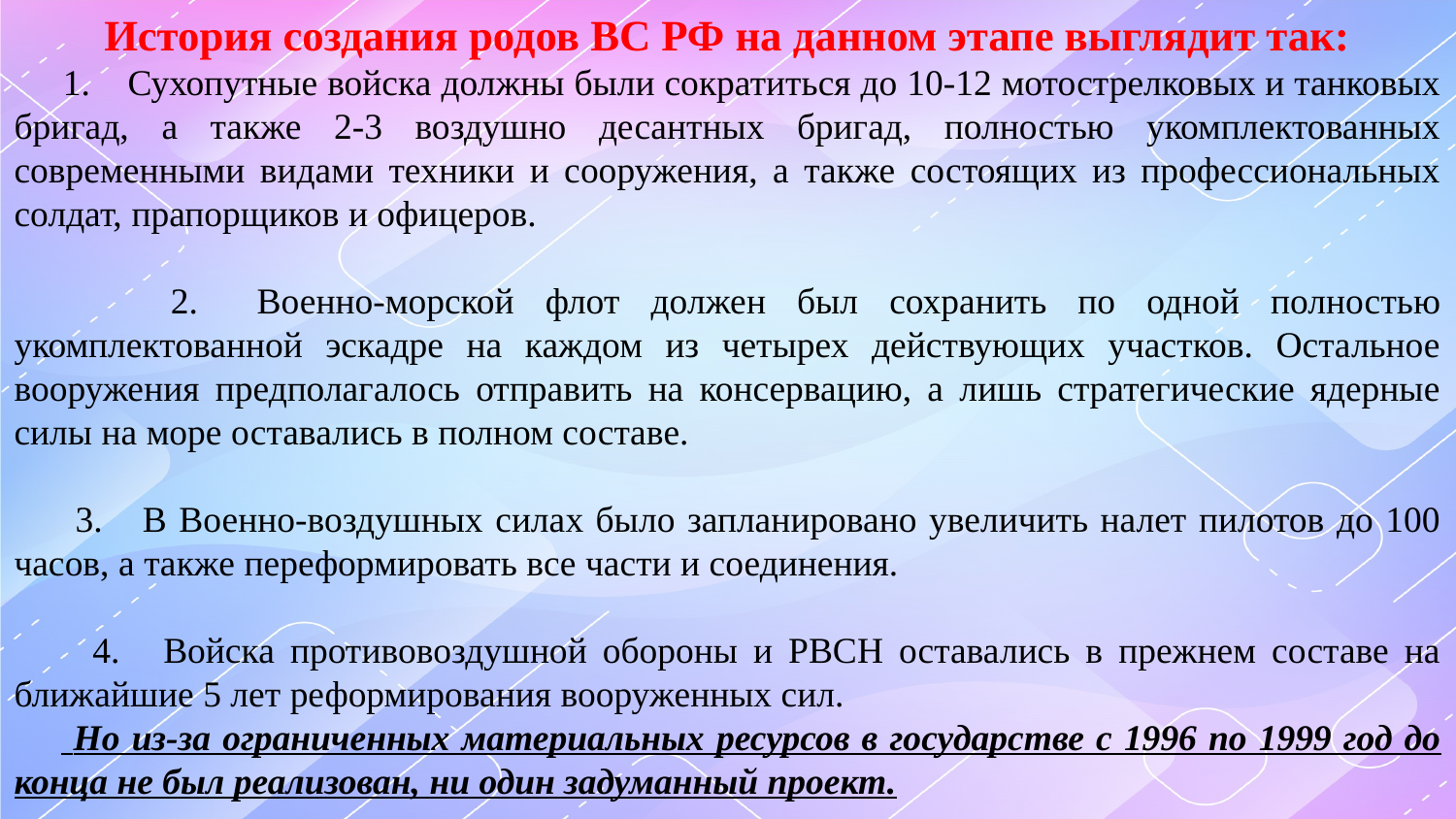

История создания родов ВС РФ на данном этапе выглядит так:
     1.    Сухопутные войска должны были сократиться до 10-12 мотострелковых и танковых бригад, а также 2-3 воздушно десантных бригад, полностью укомплектованных современными видами техники и сооружения, а также состоящих из профессиональных солдат, прапорщиков и офицеров.

     2.    Военно-морской флот должен был сохранить по одной полностью укомплектованной эскадре на каждом из четырех действующих участков. Остальное вооружения предполагалось отправить на консервацию, а лишь стратегические ядерные силы на море оставались в полном составе.

     3.    В Военно-воздушных силах было запланировано увеличить налет пилотов до 100 часов, а также переформировать все части и соединения.

     4.    Войска противовоздушной обороны и РВСН оставались в прежнем составе на ближайшие 5 лет реформирования вооруженных сил.
     Но из-за ограниченных материальных ресурсов в государстве с 1996 по 1999 год до конца не был реализован, ни один задуманный проект.